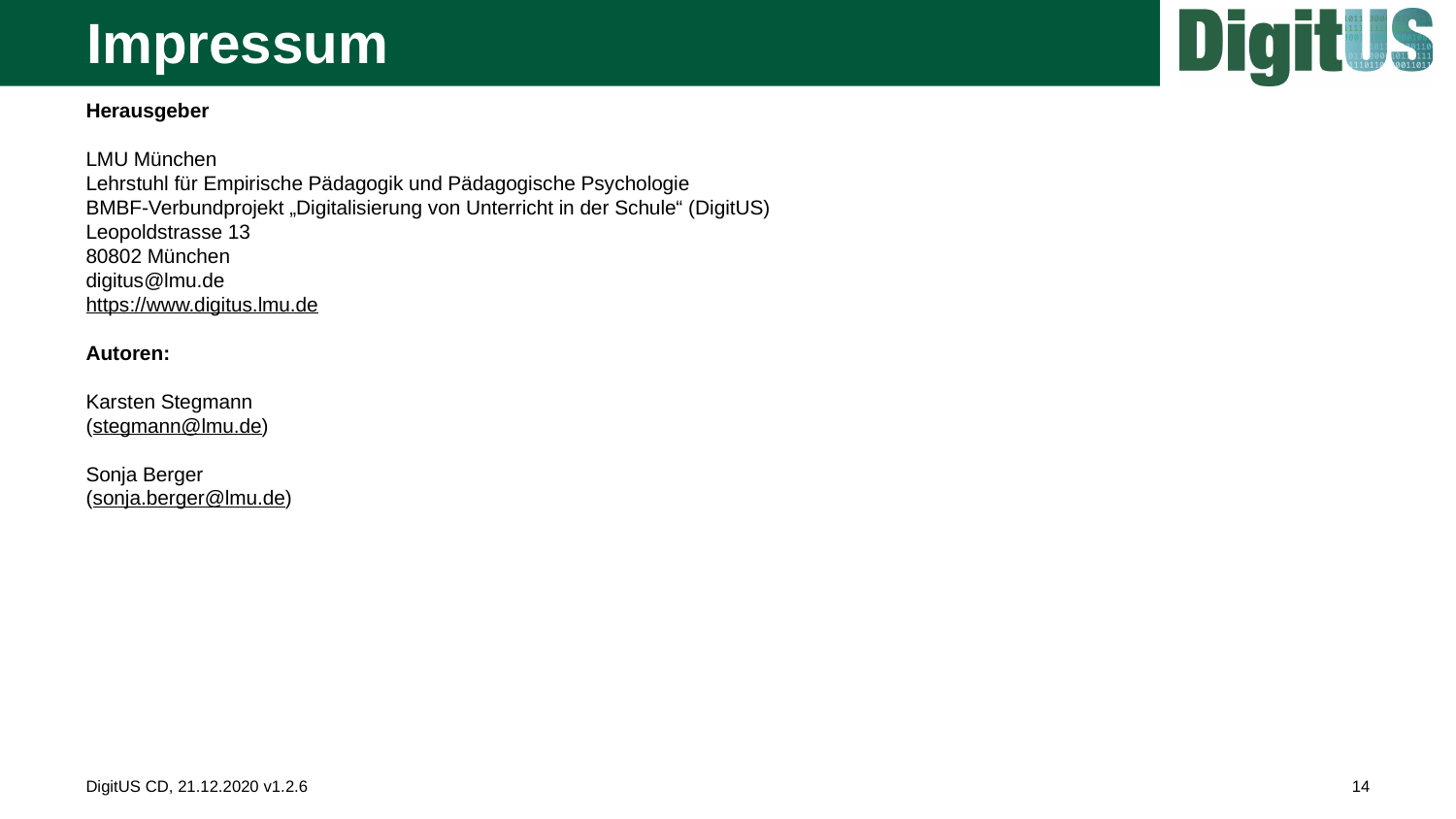

Herausgeber

LMU München
Lehrstuhl für Empirische Pädagogik und Pädagogische Psychologie
BMBF-Verbundprojekt „Digitalisierung von Unterricht in der Schule“ (DigitUS)
Leopoldstrasse 13
80802 München
digitus@lmu.de
https://www.digitus.lmu.de

Autoren:

Karsten Stegmann
(stegmann@lmu.de)

Sonja Berger
(sonja.berger@lmu.de)

DigitUS CD, 21.12.2020 v1.2.6
14